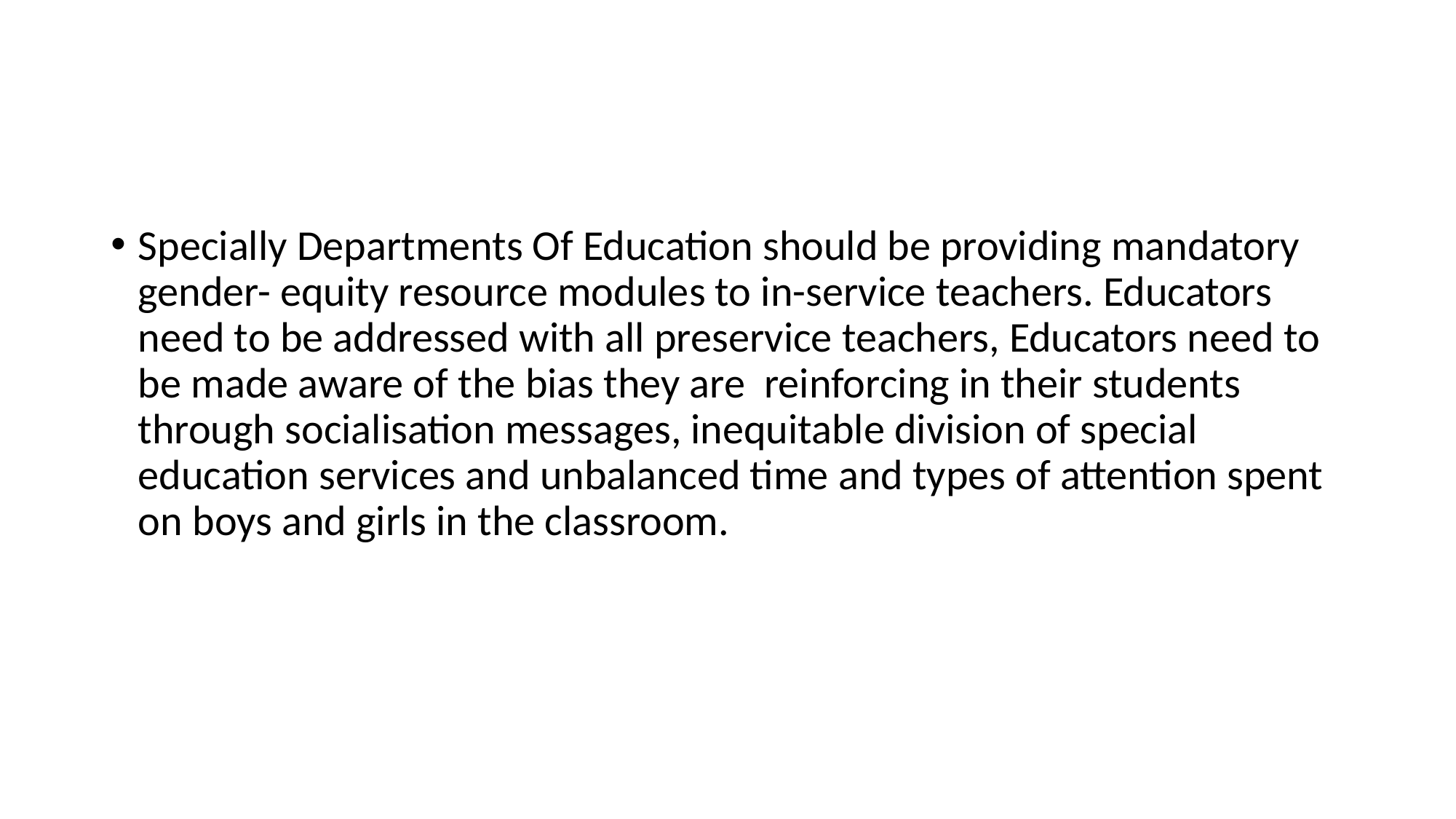

#
Specially Departments Of Education should be providing mandatory gender- equity resource modules to in-service teachers. Educators need to be addressed with all preservice teachers, Educators need to be made aware of the bias they are  reinforcing in their students through socialisation messages, inequitable division of special education services and unbalanced time and types of attention spent on boys and girls in the classroom.